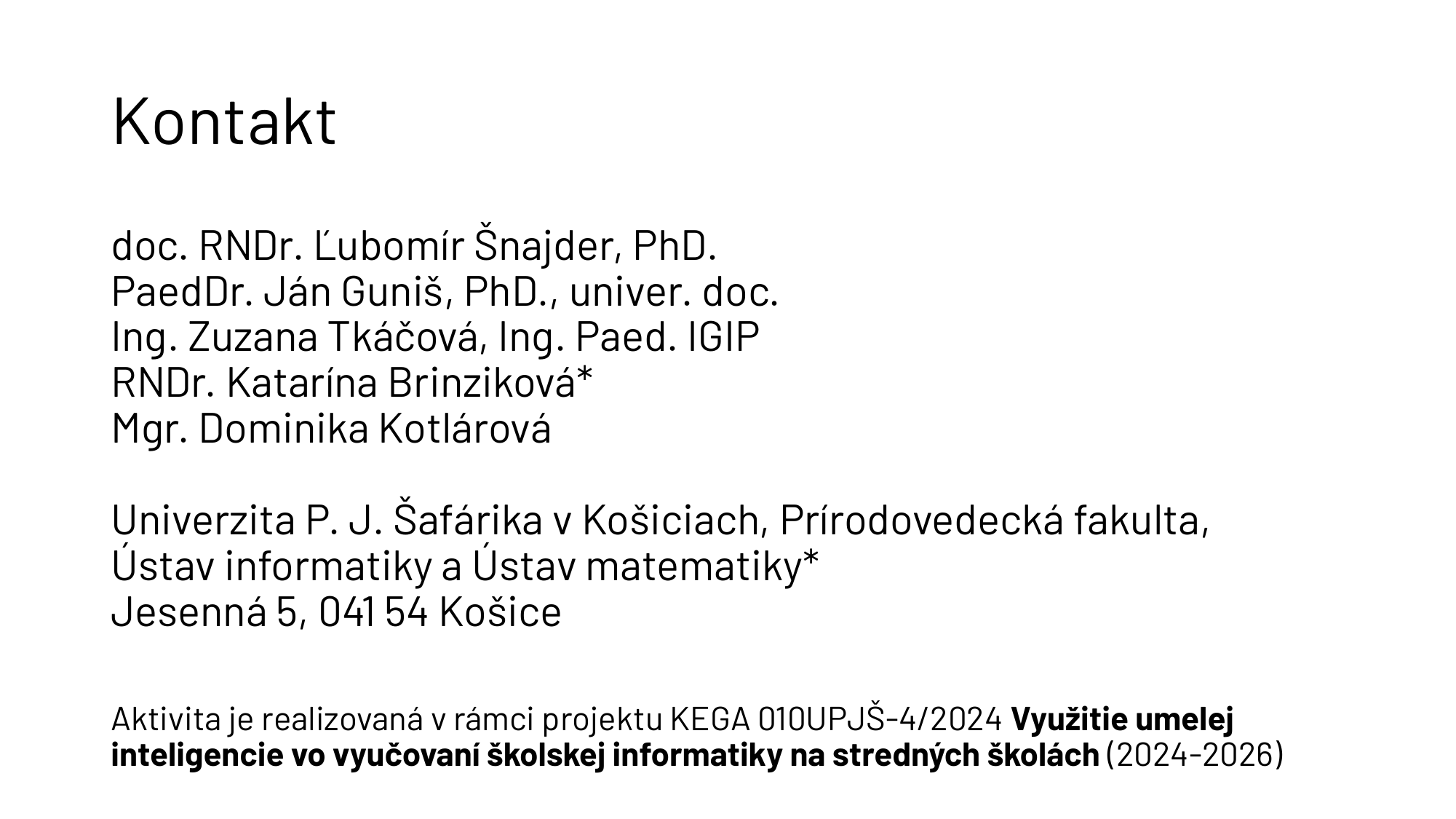

# Kontakt
doc. RNDr. Ľubomír Šnajder, PhD.
PaedDr. Ján Guniš, PhD., univer. doc.
Ing. Zuzana Tkáčová, Ing. Paed. IGIP
RNDr. Katarína Brinziková*
Mgr. Dominika Kotlárová
Univerzita P. J. Šafárika v Košiciach, Prírodovedecká fakulta,
Ústav informatiky a Ústav matematiky*
Jesenná 5, 041 54 Košice

Aktivita je realizovaná v rámci projektu KEGA 010UPJŠ-4/2024 Využitie umelej inteligencie vo vyučovaní školskej informatiky na stredných školách (2024-2026)